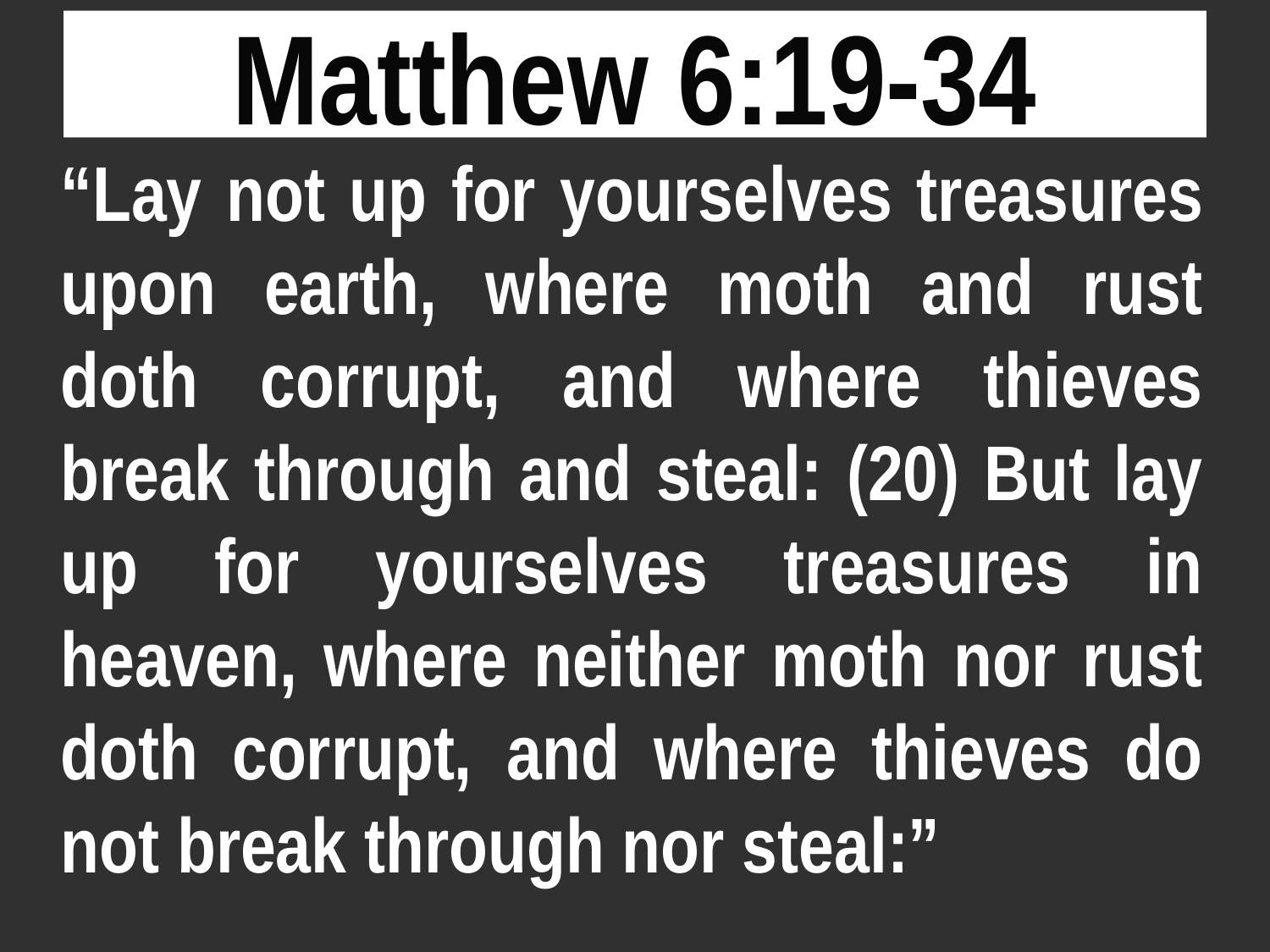

# Matthew 6:19-34
“Lay not up for yourselves treasures upon earth, where moth and rust doth corrupt, and where thieves break through and steal: (20) But lay up for yourselves treasures in heaven, where neither moth nor rust doth corrupt, and where thieves do not break through nor steal:”